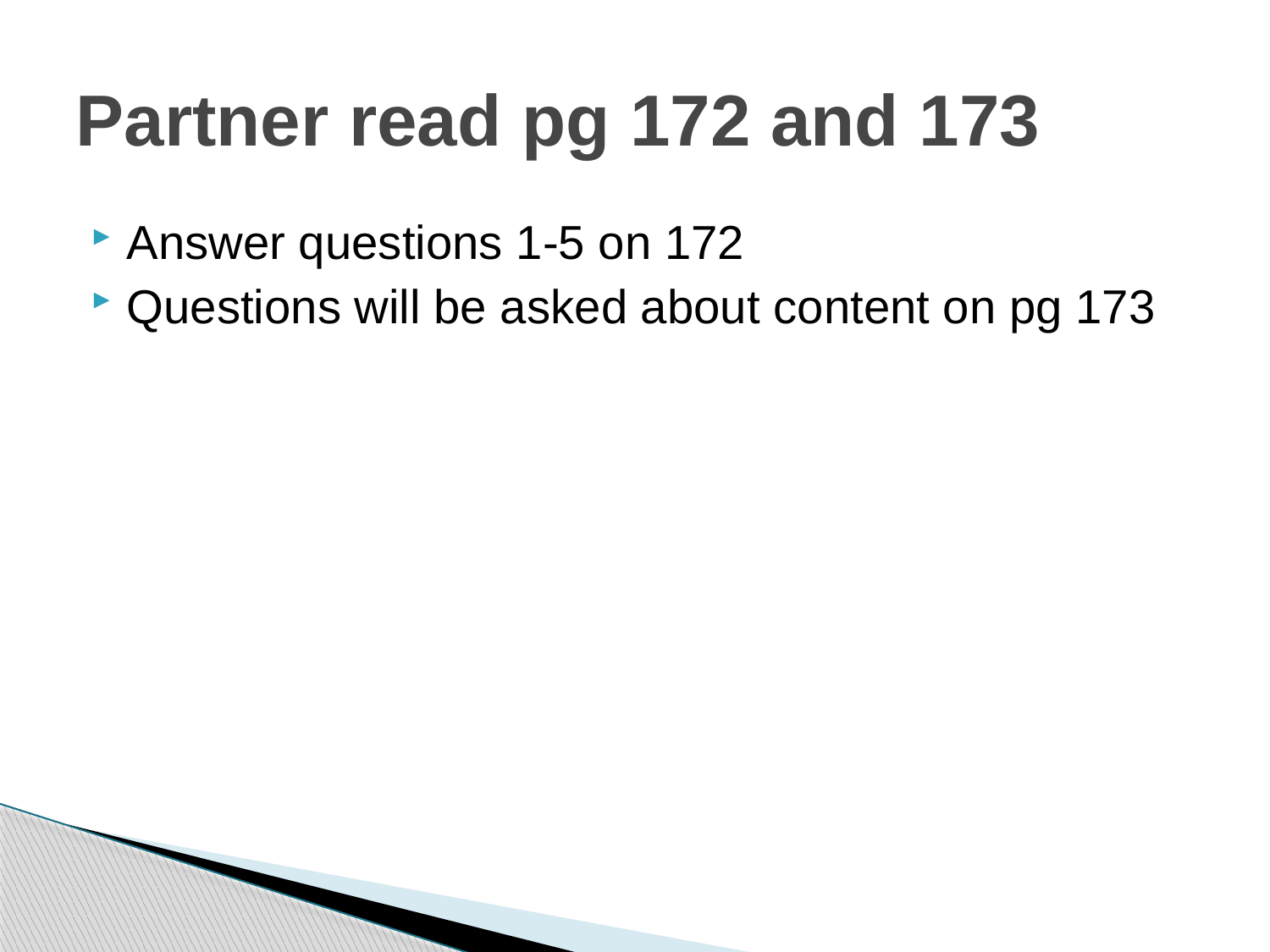

# Partner read pg 172 and 173
Answer questions 1-5 on 172
Questions will be asked about content on pg 173